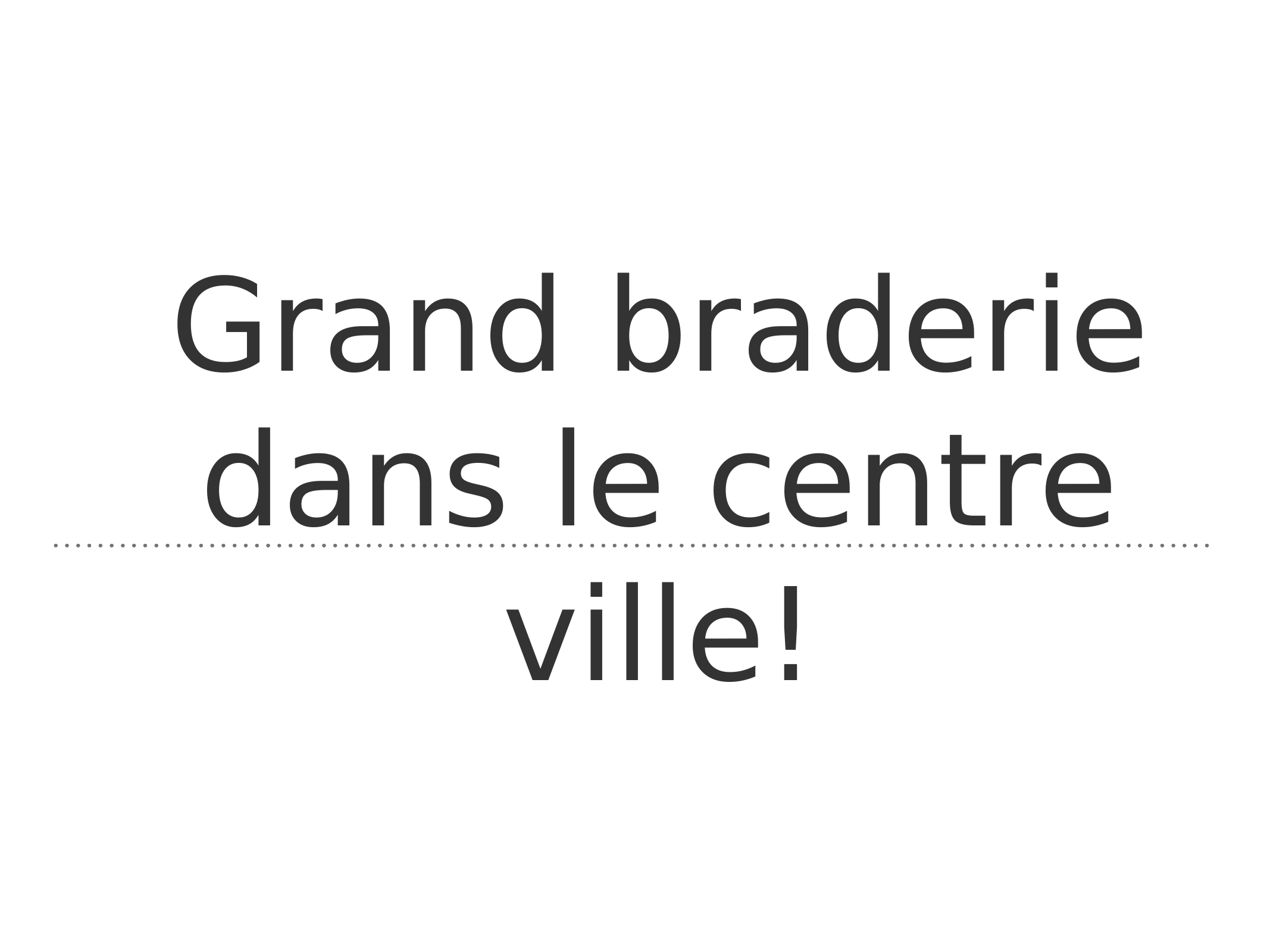

# Grand braderie dans le centre ville!